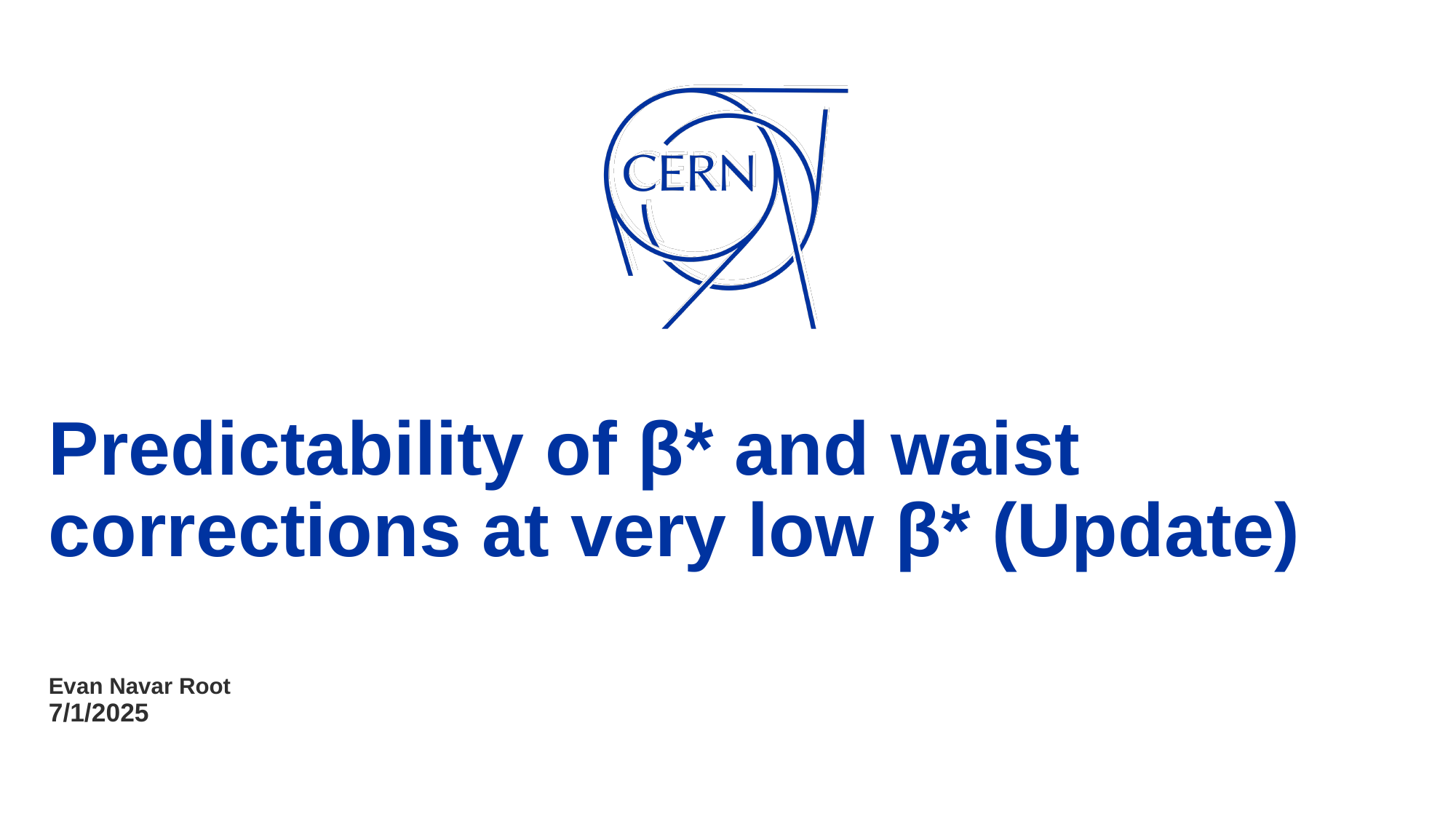

# Predictability of β* and waist corrections at very low β* (Update)
Evan Navar Root
7/1/2025